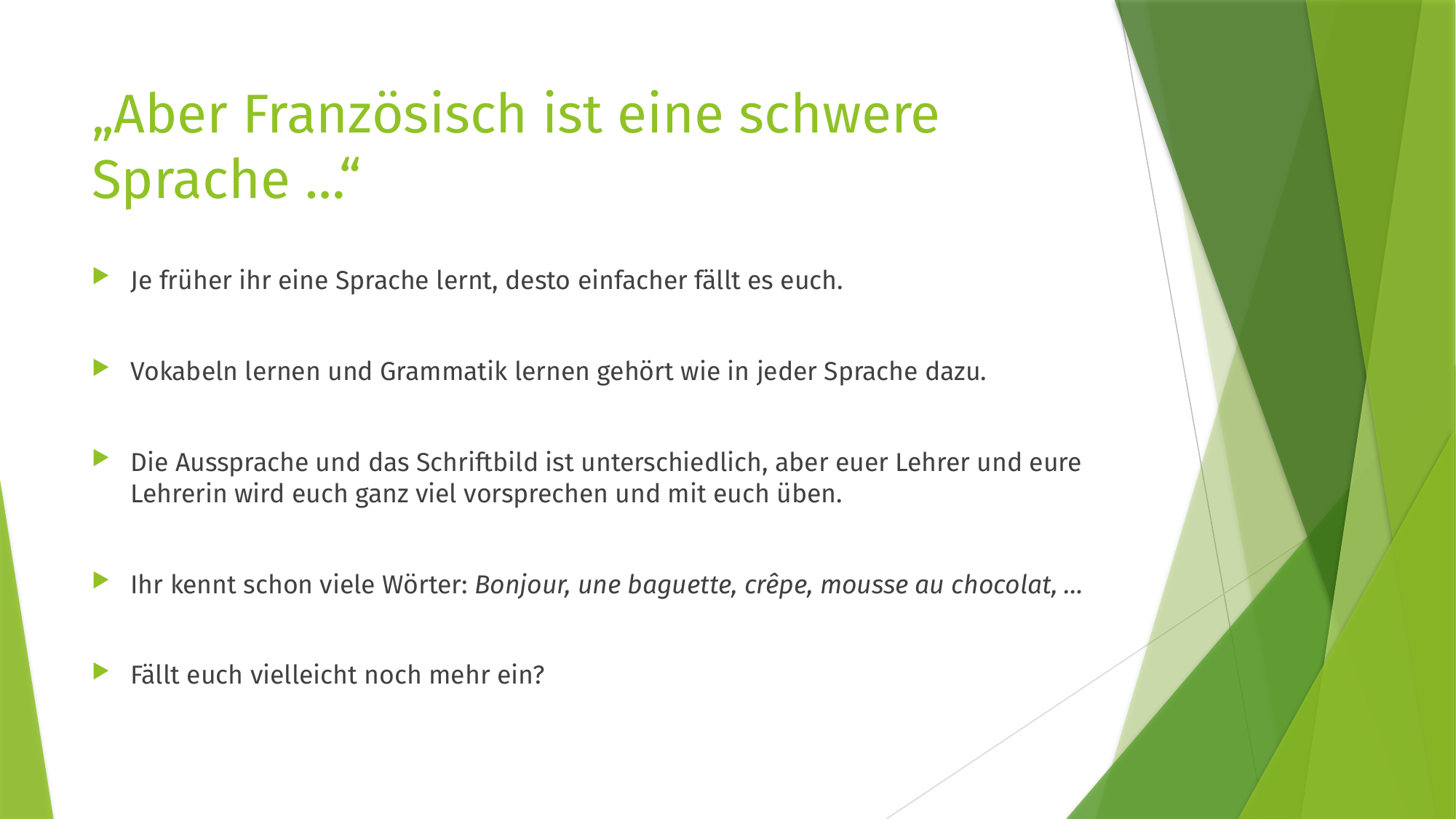

# „Aber Französisch ist eine schwere Sprache …“
Je früher ihr eine Sprache lernt, desto einfacher fällt es euch.

Vokabeln lernen und Grammatik lernen gehört wie in jeder Sprache dazu.

Die Aussprache und das Schriftbild ist unterschiedlich, aber euer Lehrer und eure Lehrerin wird euch ganz viel vorsprechen und mit euch üben.

Ihr kennt schon viele Wörter: Bonjour, une baguette, crêpe, mousse au chocolat, …

Fällt euch vielleicht noch mehr ein?